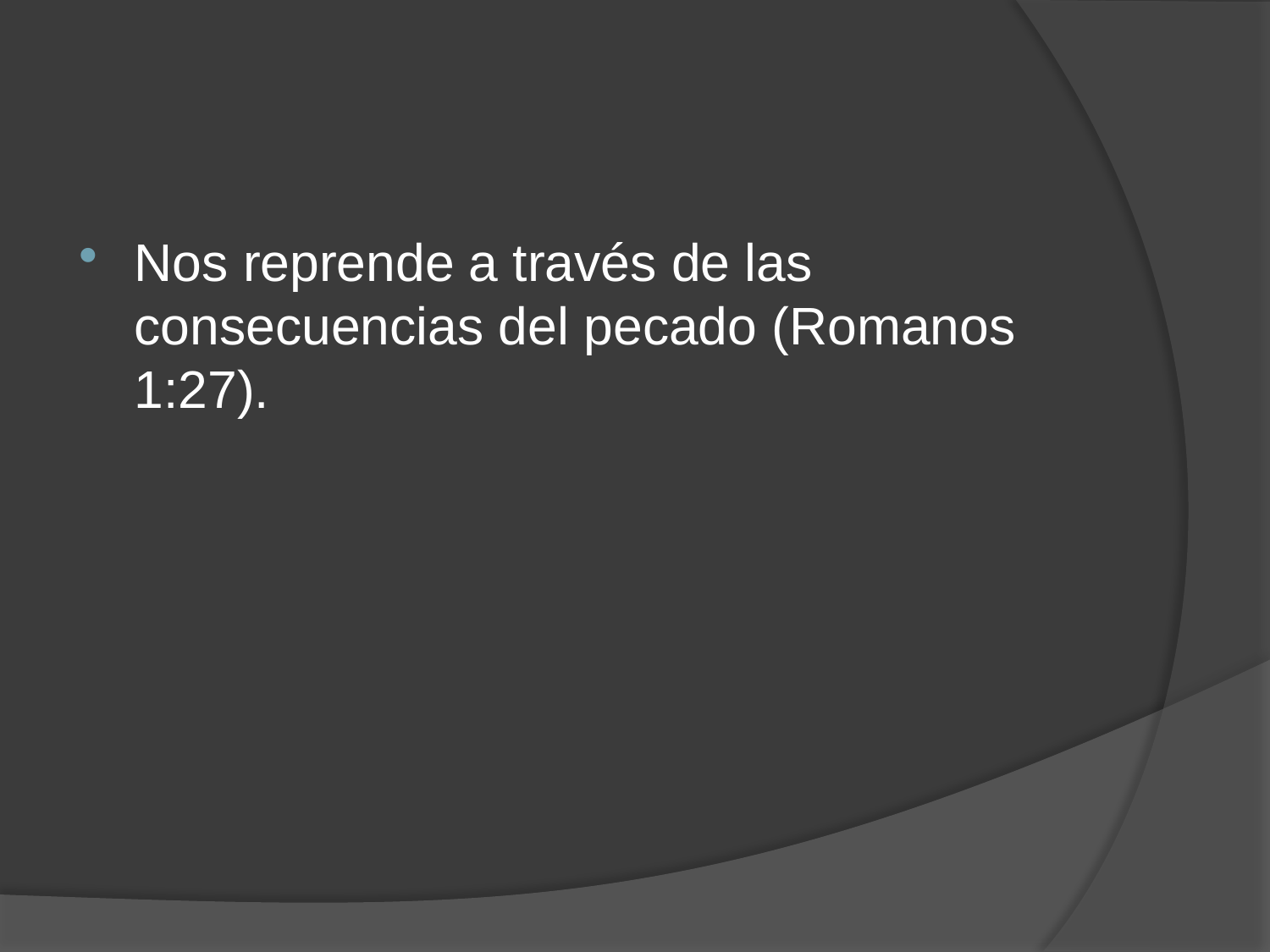

#
Nos reprende a través de las consecuencias del pecado (Romanos 1:27).